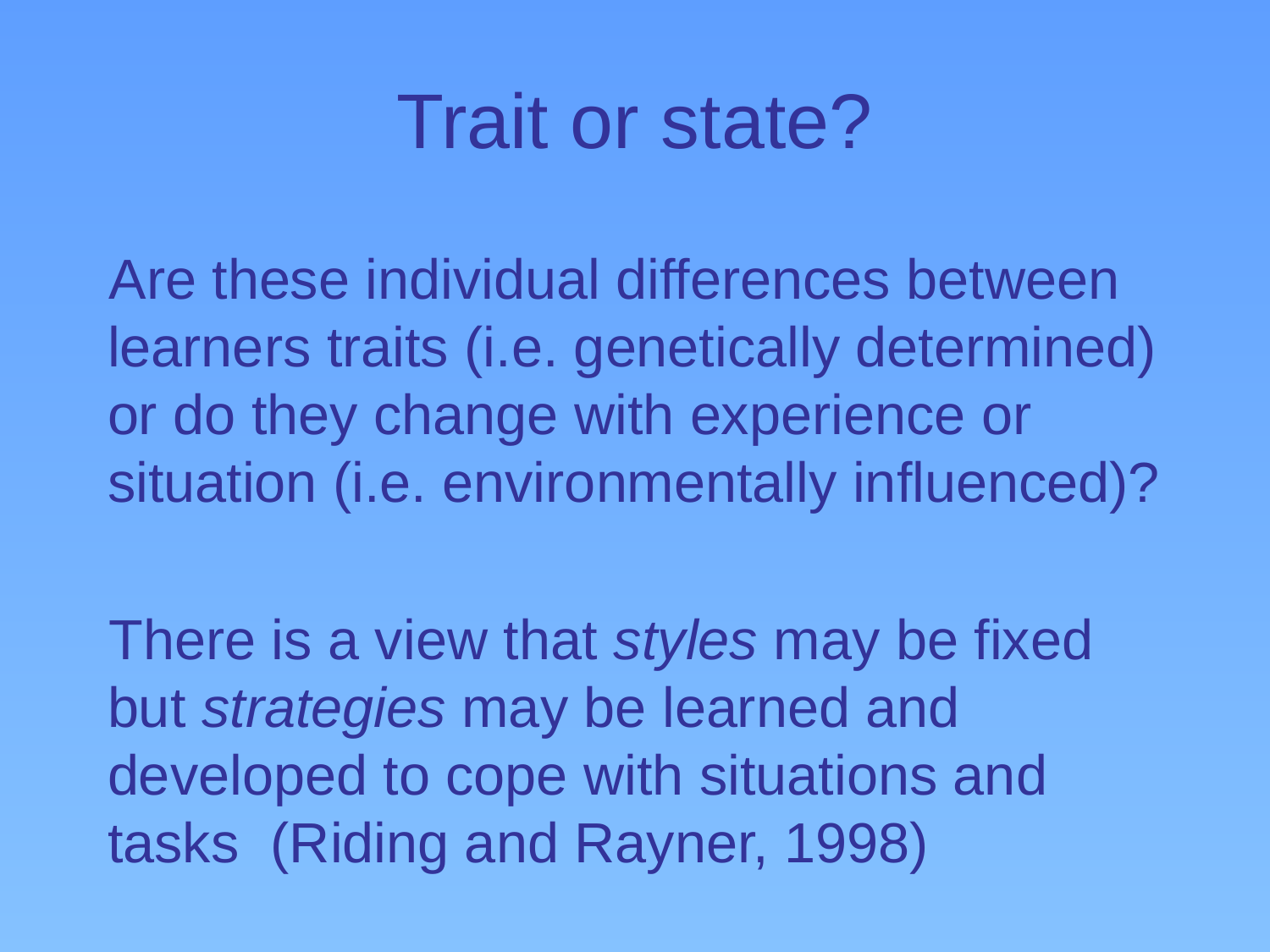

# Trait or state?
Are these individual differences between learners traits (i.e. genetically determined) or do they change with experience or situation (i.e. environmentally influenced)?

There is a view that styles may be fixed but strategies may be learned and developed to cope with situations and tasks  (Riding and Rayner, 1998)